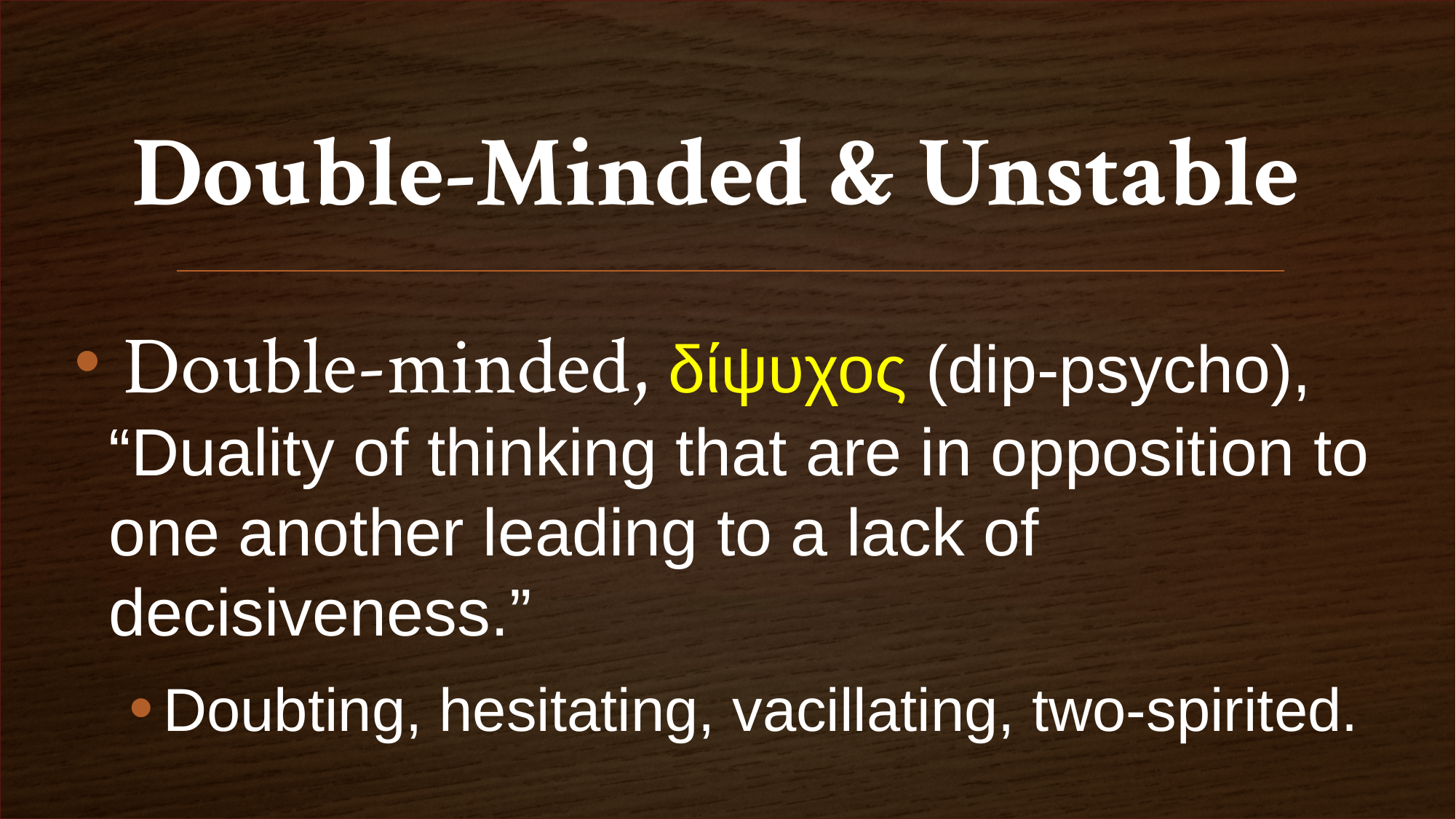

# Double-Minded & Unstable
 Double-minded, δίψυχος (dip-psycho), “Duality of thinking that are in opposition to one another leading to a lack of decisiveness.”
Doubting, hesitating, vacillating, two-spirited.